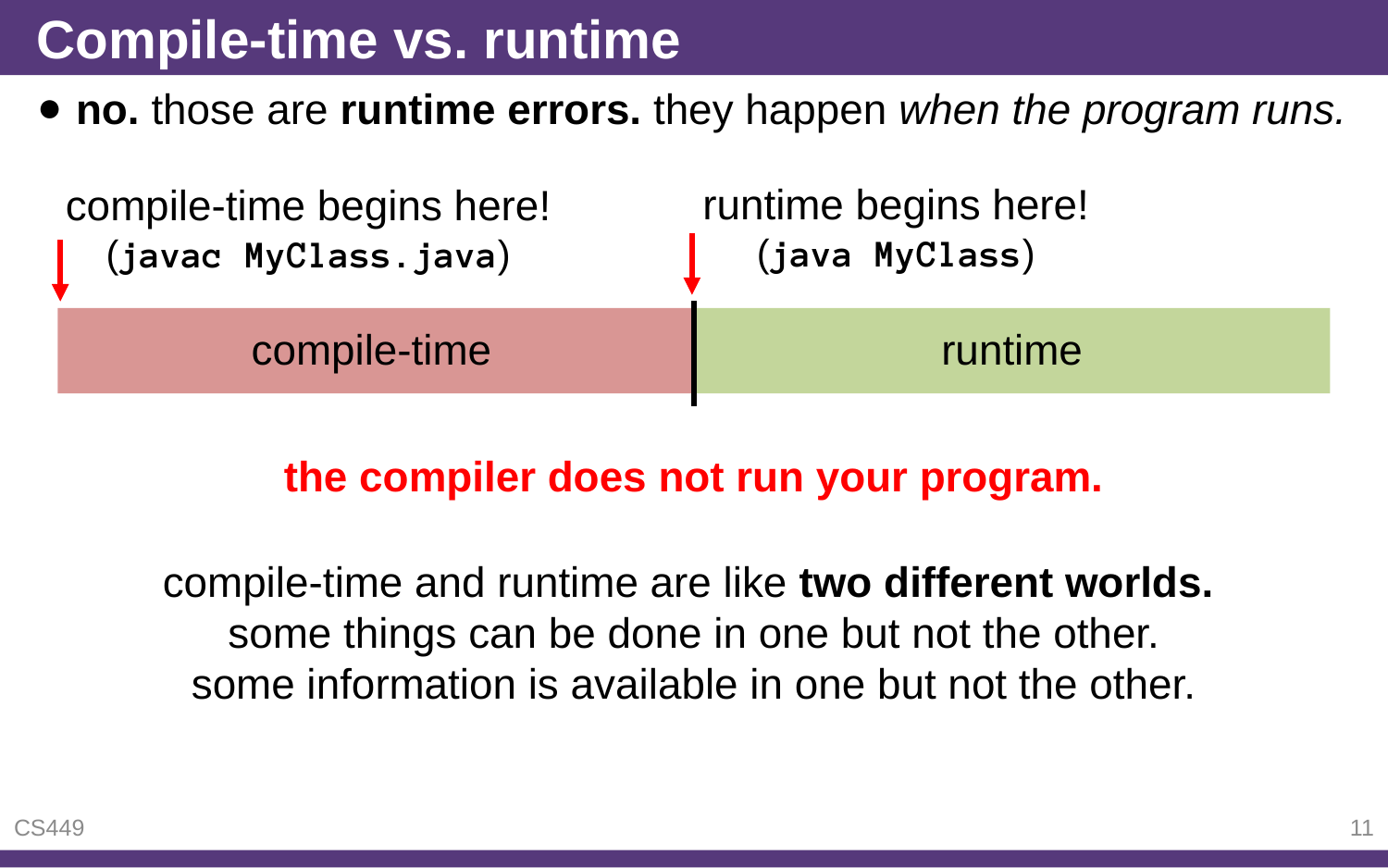

# Compile-time vs. runtime
no. those are runtime errors. they happen when the program runs.
runtime begins here!
(java MyClass)
compile-time begins here!
(javac MyClass.java)

compile-time
runtime
the compiler does not run your program.
compile-time and runtime are like two different worlds.
some things can be done in one but not the other.
some information is available in one but not the other.
CS449
11